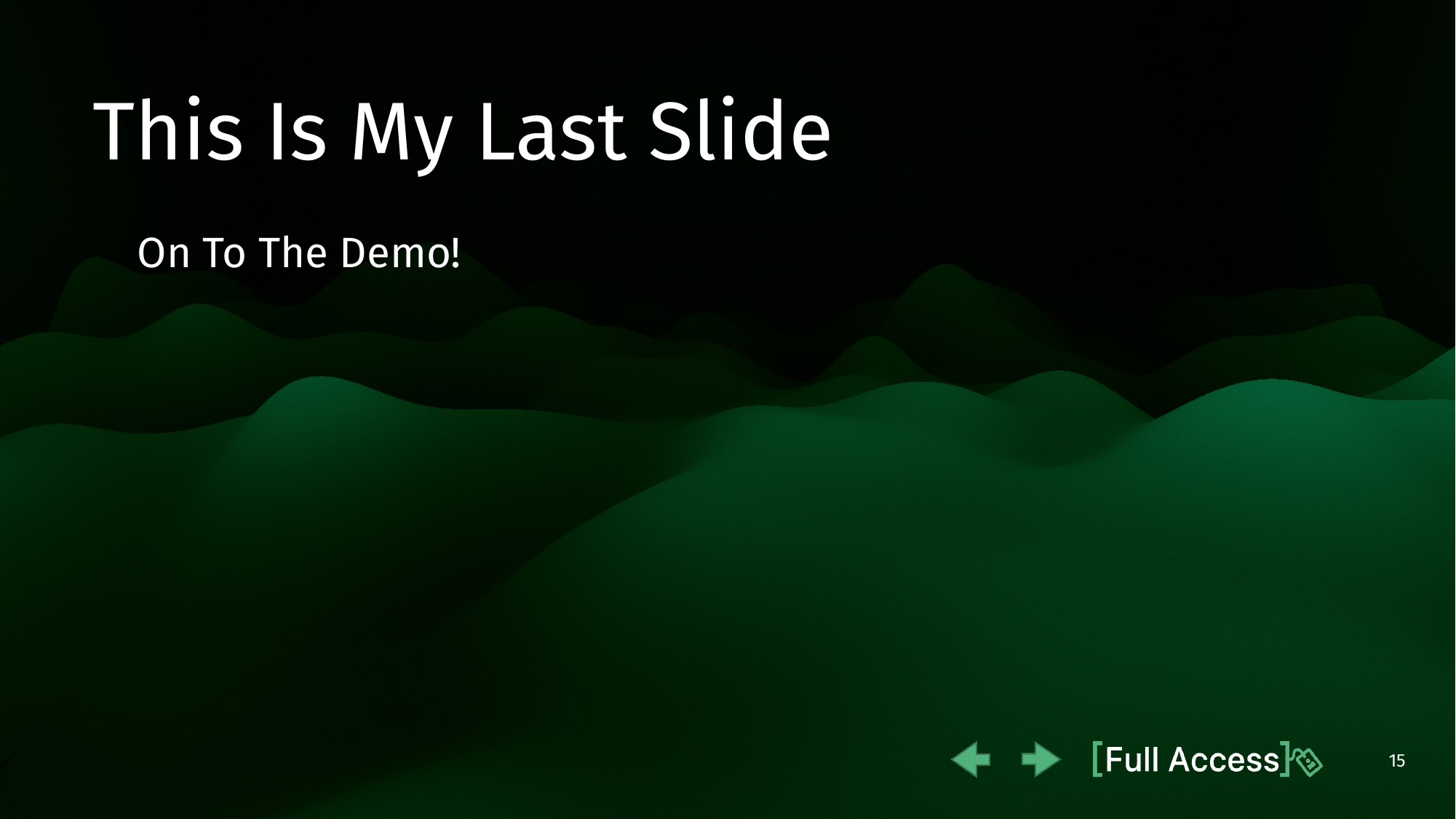

This Is My Last Slide
On To The Demo!
15